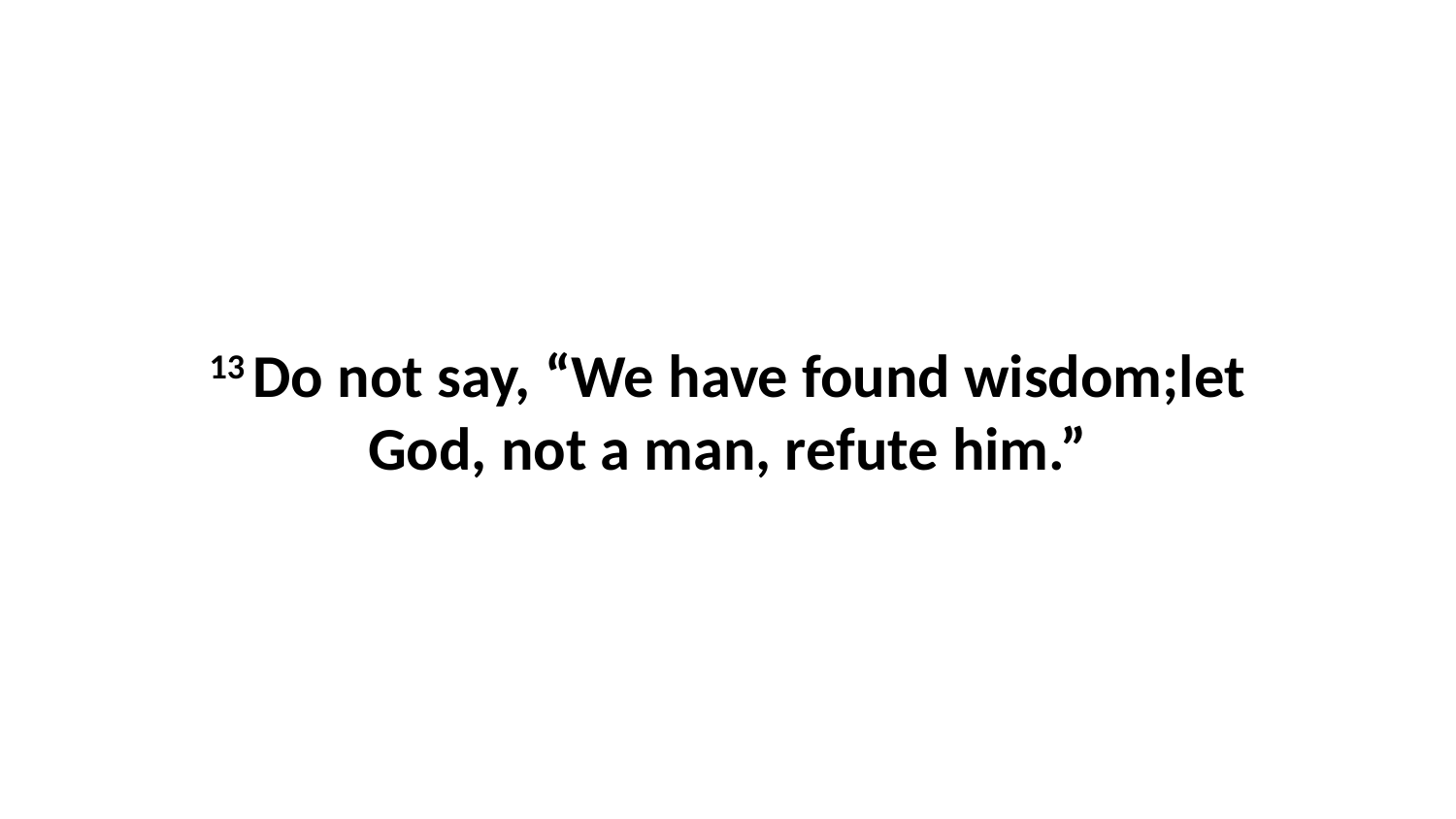

13 Do not say, “We have found wisdom;let God, not a man, refute him.”